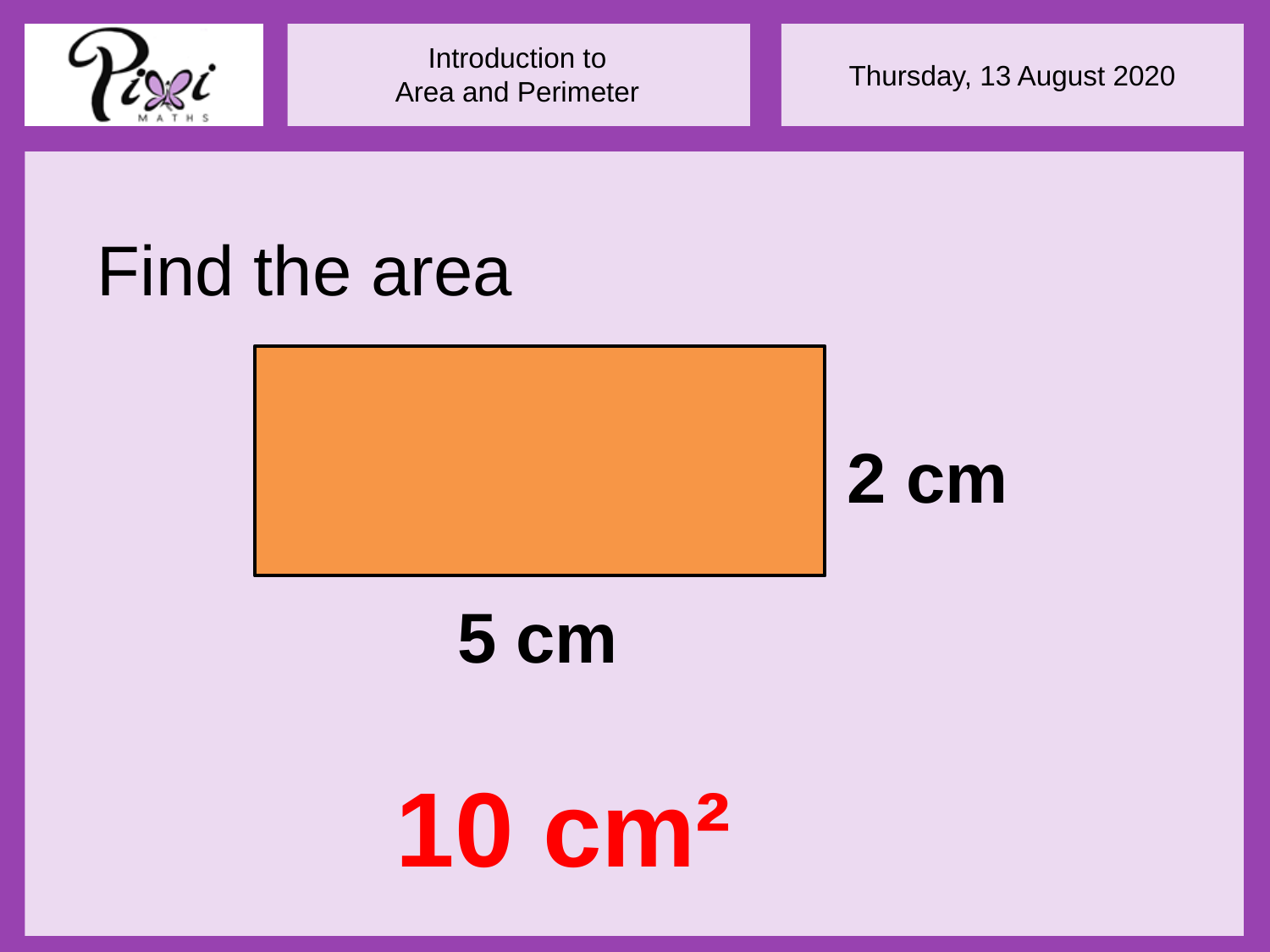

Find the area

2 cm
5 cm
10 cm²